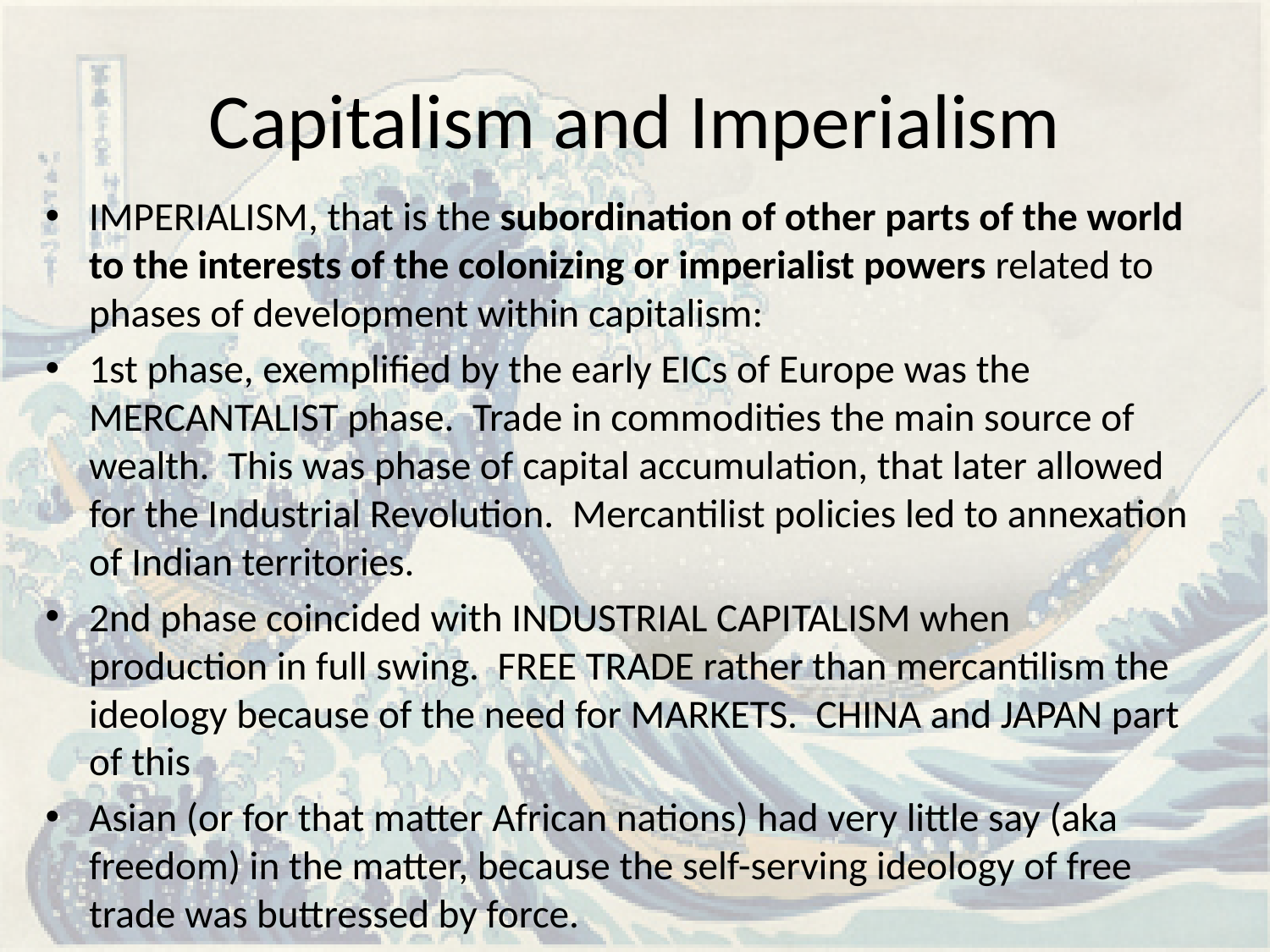

# Capitalism and Imperialism
IMPERIALISM, that is the subordination of other parts of the world to the interests of the colonizing or imperialist powers related to phases of development within capitalism:
1st phase, exemplified by the early EICs of Europe was the MERCANTALIST phase.  Trade in commodities the main source of wealth.  This was phase of capital accumulation, that later allowed for the Industrial Revolution.  Mercantilist policies led to annexation of Indian territories.
2nd phase coincided with INDUSTRIAL CAPITALISM when production in full swing.  FREE TRADE rather than mercantilism the ideology because of the need for MARKETS.  CHINA and JAPAN part of this
Asian (or for that matter African nations) had very little say (aka freedom) in the matter, because the self-serving ideology of free trade was buttressed by force.